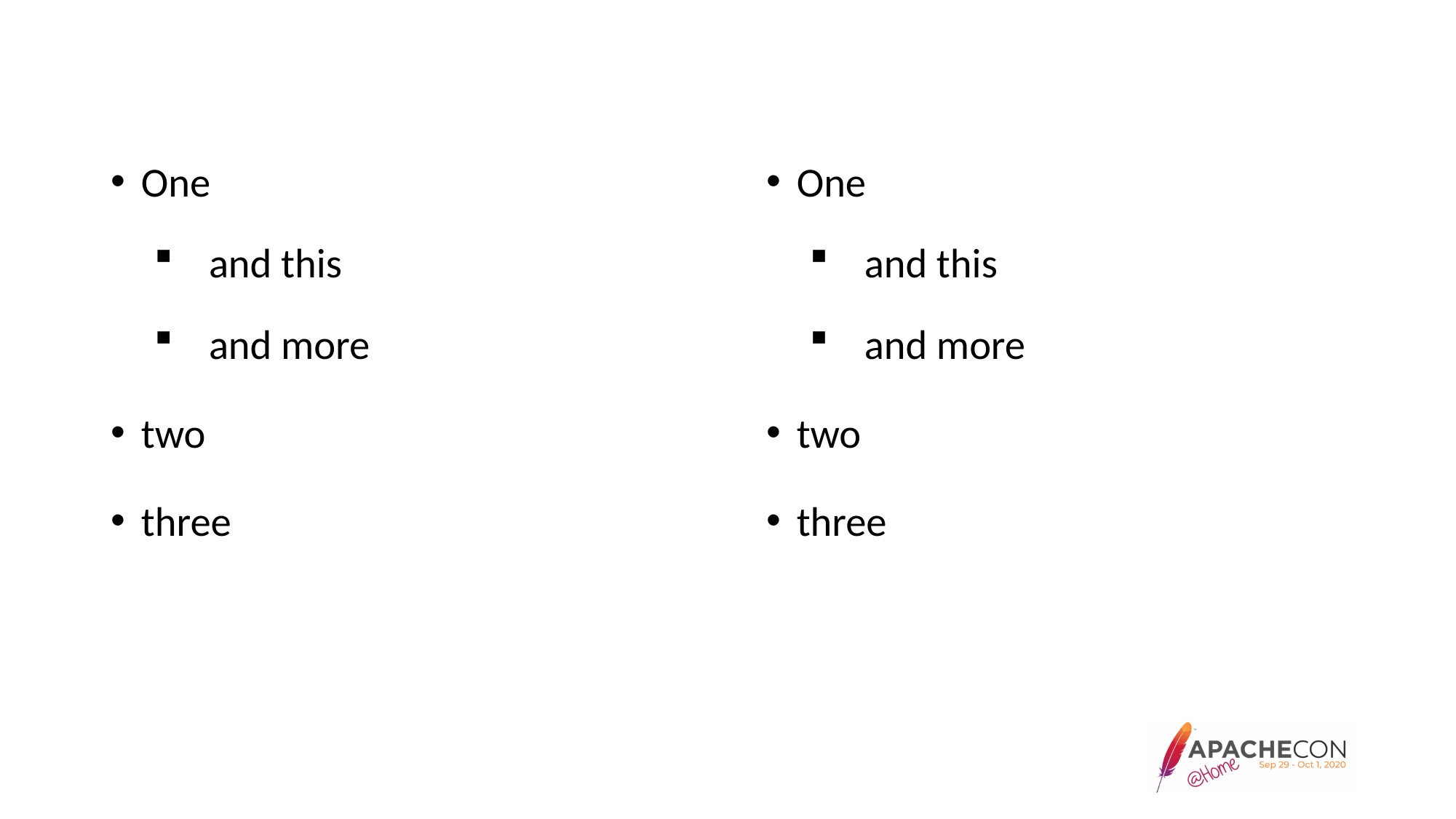

#
One
and this
and more
two
three
One
and this
and more
two
three